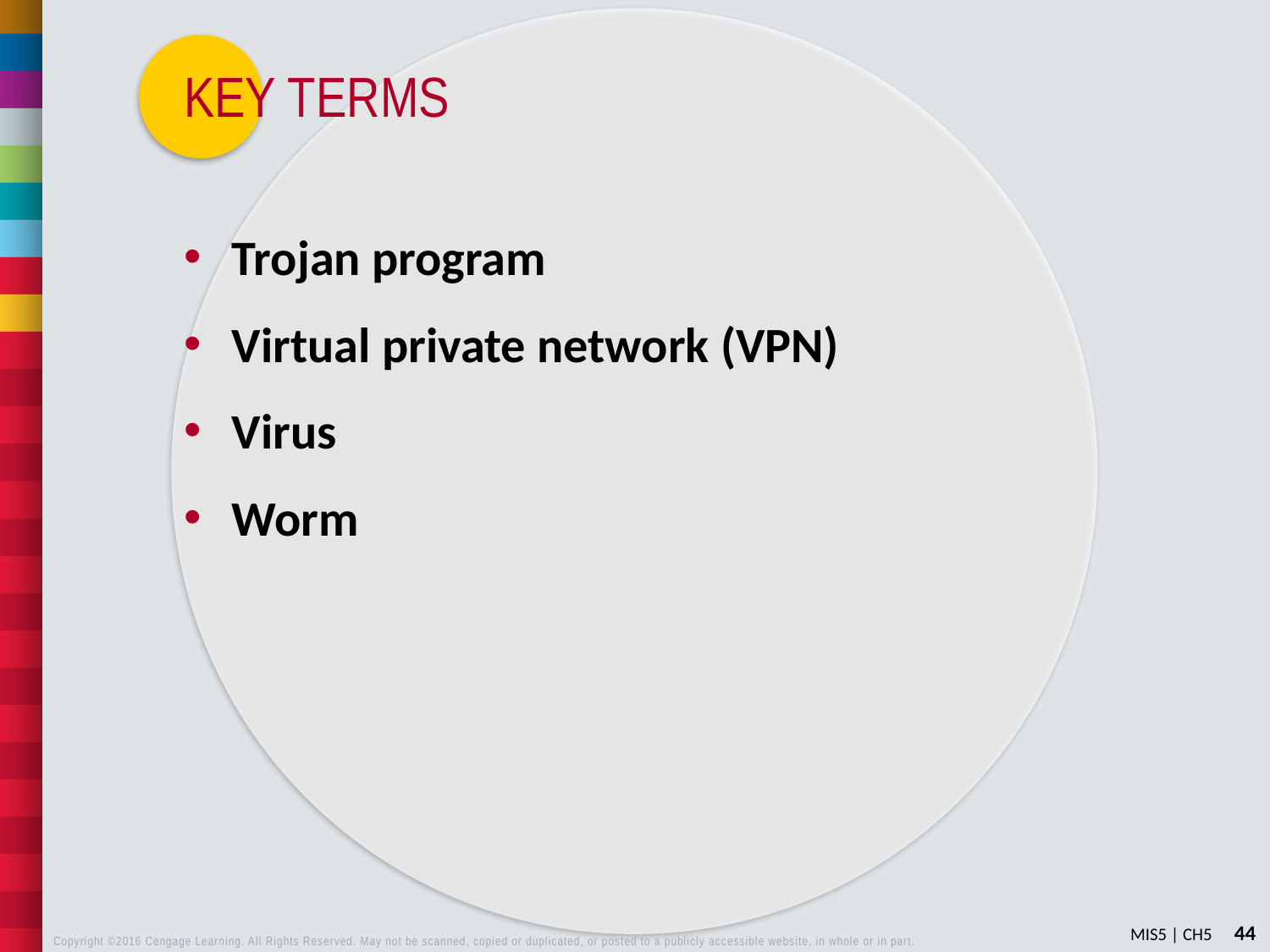

Trojan program
Virtual private network (VPN)
Virus
Worm